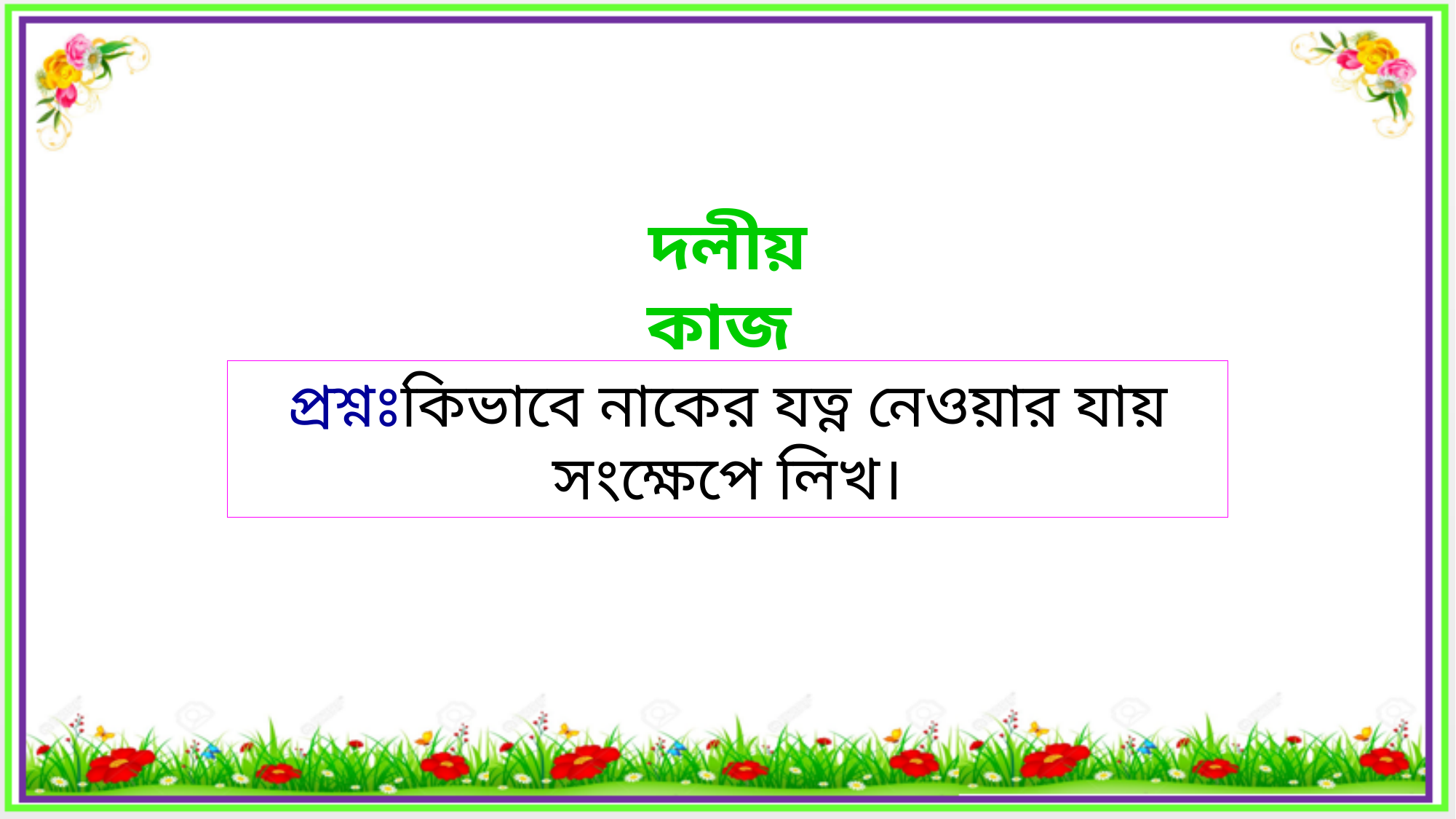

দলীয় কাজ
প্রশ্নঃকিভাবে নাকের যত্ন নেওয়ার যায় সংক্ষেপে লিখ।